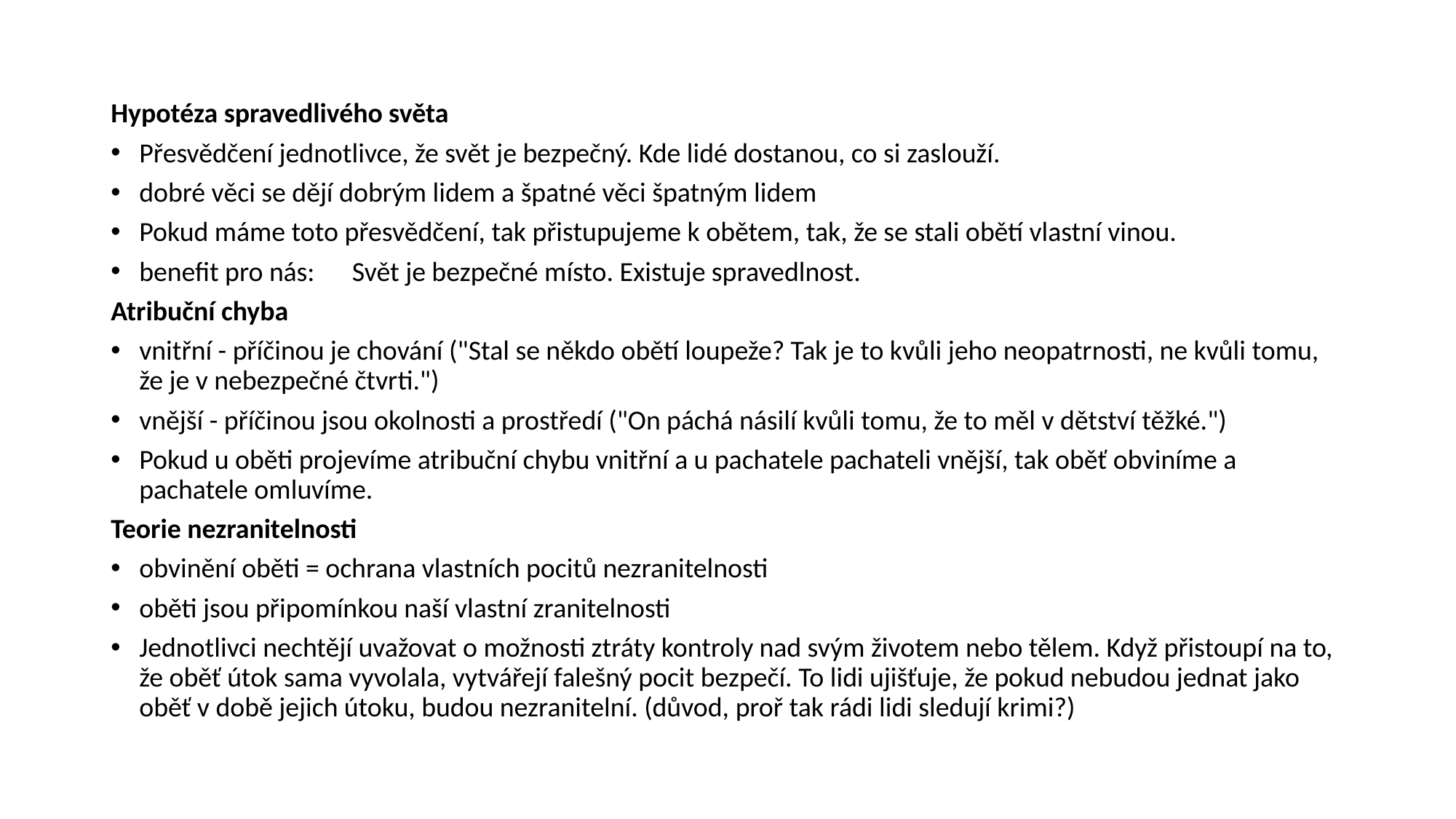

Hypotéza spravedlivého světa
Přesvědčení jednotlivce, že svět je bezpečný. Kde lidé dostanou, co si zaslouží.
dobré věci se dějí dobrým lidem a špatné věci špatným lidem
Pokud máme toto přesvědčení, tak přistupujeme k obětem, tak, že se stali obětí vlastní vinou.
benefit pro nás: 	Svět je bezpečné místo. Existuje spravedlnost.
Atribuční chyba
vnitřní - příčinou je chování ("Stal se někdo obětí loupeže? Tak je to kvůli jeho neopatrnosti, ne kvůli tomu, že je v nebezpečné čtvrti.")
vnější - příčinou jsou okolnosti a prostředí ("On páchá násilí kvůli tomu, že to měl v dětství těžké.")
Pokud u oběti projevíme atribuční chybu vnitřní a u pachatele pachateli vnější, tak oběť obviníme a pachatele omluvíme.
Teorie nezranitelnosti
obvinění oběti = ochrana vlastních pocitů nezranitelnosti
oběti jsou připomínkou naší vlastní zranitelnosti
Jednotlivci nechtějí uvažovat o možnosti ztráty kontroly nad svým životem nebo tělem. Když přistoupí na to, že oběť útok sama vyvolala, vytvářejí falešný pocit bezpečí. To lidi ujišťuje, že pokud nebudou jednat jako oběť v době jejich útoku, budou nezranitelní. (důvod, proř tak rádi lidi sledují krimi?)